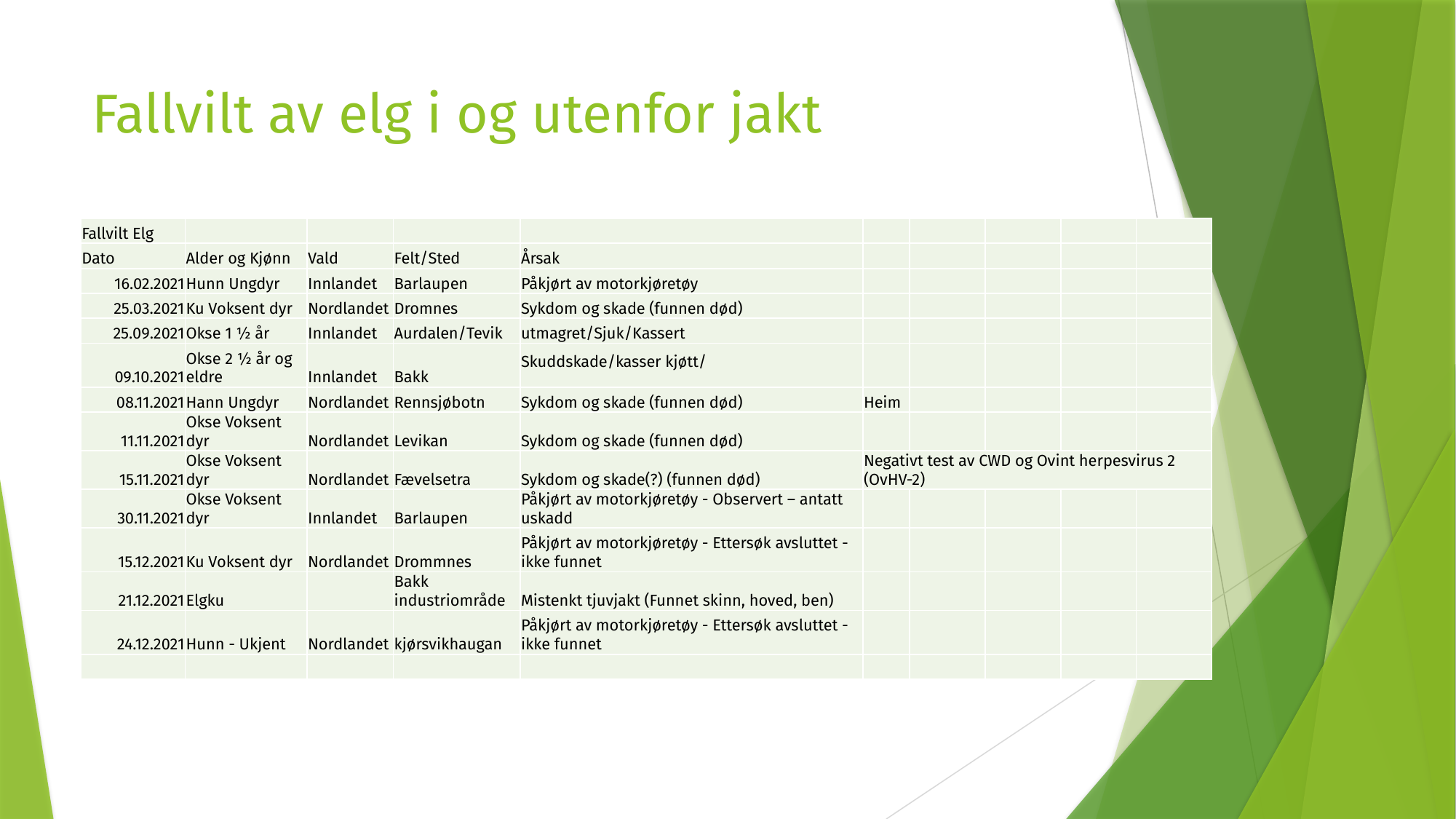

# Fallvilt av elg i og utenfor jakt
| Fallvilt Elg |  |  |  |  |  |  |  |  |  |
| --- | --- | --- | --- | --- | --- | --- | --- | --- | --- |
| Dato | Alder og Kjønn | Vald | Felt/Sted | Årsak |  |  |  |  |  |
| 16.02.2021 | Hunn Ungdyr | Innlandet | Barlaupen | Påkjørt av motorkjøretøy |  |  |  |  |  |
| 25.03.2021 | Ku Voksent dyr | Nordlandet | Dromnes | Sykdom og skade (funnen død) |  |  |  |  |  |
| 25.09.2021 | Okse 1 ½ år | Innlandet | Aurdalen/Tevik | utmagret/Sjuk/Kassert |  |  |  |  |  |
| 09.10.2021 | Okse 2 ½ år og eldre | Innlandet | Bakk | Skuddskade/kasser kjøtt/ |  |  |  |  |  |
| 08.11.2021 | Hann Ungdyr | Nordlandet | Rennsjøbotn | Sykdom og skade (funnen død) | Heim |  |  |  |  |
| 11.11.2021 | Okse Voksent dyr | Nordlandet | Levikan | Sykdom og skade (funnen død) |  |  |  |  |  |
| 15.11.2021 | Okse Voksent dyr | Nordlandet | Fævelsetra | Sykdom og skade(?) (funnen død) | Negativt test av CWD og Ovint herpesvirus 2 (OvHV-2) |  |  |  |  |
| 30.11.2021 | Okse Voksent dyr | Innlandet | Barlaupen | Påkjørt av motorkjøretøy - Observert – antatt uskadd |  |  |  |  |  |
| 15.12.2021 | Ku Voksent dyr | Nordlandet | Drommnes | Påkjørt av motorkjøretøy - Ettersøk avsluttet - ikke funnet |  |  |  |  |  |
| 21.12.2021 | Elgku |  | Bakk industriområde | Mistenkt tjuvjakt (Funnet skinn, hoved, ben) |  |  |  |  |  |
| 24.12.2021 | Hunn - Ukjent | Nordlandet | kjørsvikhaugan | Påkjørt av motorkjøretøy - Ettersøk avsluttet - ikke funnet |  |  |  |  |  |
|  |  |  |  |  |  |  |  |  |  |